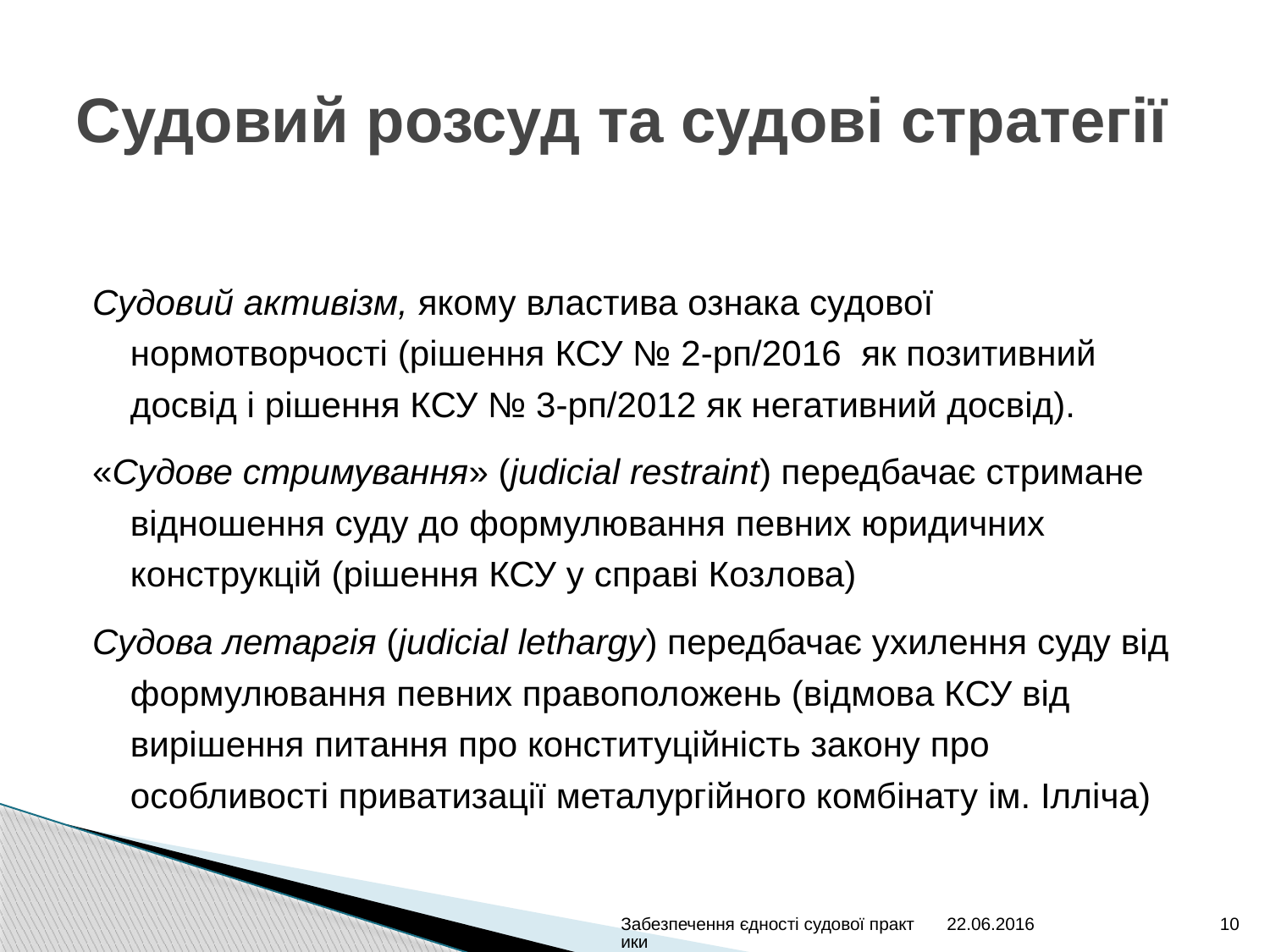

# Судовий розсуд та судові стратегії

Судовий активізм, якому властива ознака судової нормотворчості (рішення КСУ № 2-рп/2016  як позитивний досвід і рішення КСУ № 3-рп/2012 як негативний досвід).
«Судове стримування» (judicial restraint) передбачає стримане відношення суду до формулювання певних юридичних конструкцій (рішення КСУ у справі Козлова)
Судова летаргія (judicial lethargy) передбачає ухилення суду від формулювання певних правоположень (відмова КСУ від вирішення питання про конституційність закону про особливості приватизації металургійного комбінату ім. Ілліча)

Забезпечення єдності судової практики
22.06.2016
10